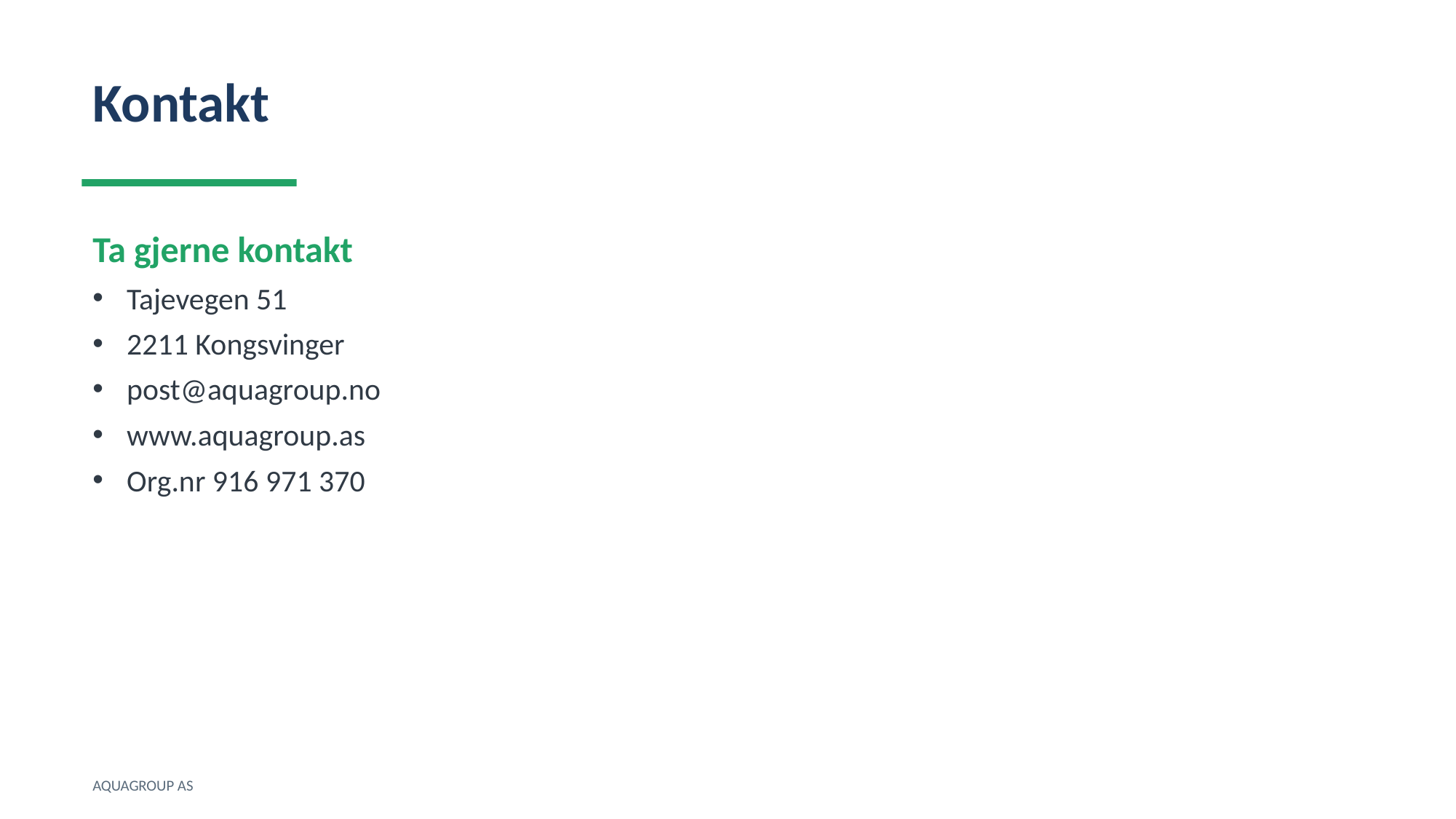

Kontakt

Ta gjerne kontakt
Tajevegen 51
2211 Kongsvinger
post@aquagroup.no
www.aquagroup.as
Org.nr 916 971 370
AQUAGROUP AS